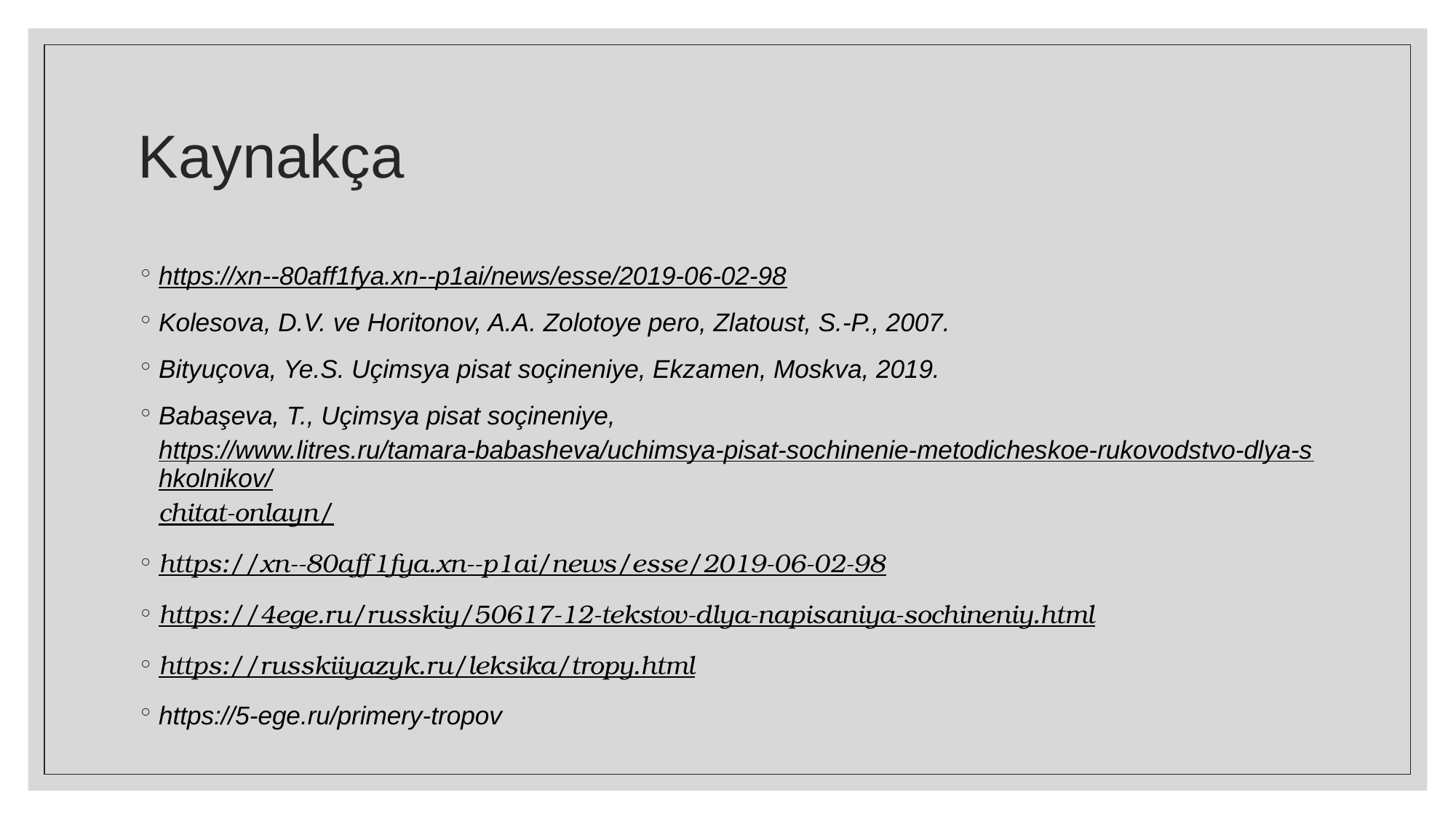

# Kaynakça
https://xn--80aff1fya.xn--p1ai/news/esse/2019-06-02-98
Kоlesova, D.V. ve Horitonov, A.A. Zolotoye pero, Zlatoust, S.-P., 2007.
Bityuçova, Ye.S. Uçimsya pisat soçineniye, Ekzamen, Moskva, 2019.
Babaşeva, T., Uçimsya pisat soçineniye, https://www.litres.ru/tamara-babasheva/uchimsya-pisat-sochinenie-metodicheskoe-rukovodstvo-dlya-shkolnikov/chitat-onlayn/
https://xn--80aff1fya.xn--p1ai/news/esse/2019-06-02-98
https://4ege.ru/russkiy/50617-12-tekstov-dlya-napisaniya-sochineniy.html
https://russkiiyazyk.ru/leksika/tropy.html
https://5-ege.ru/primery-tropov